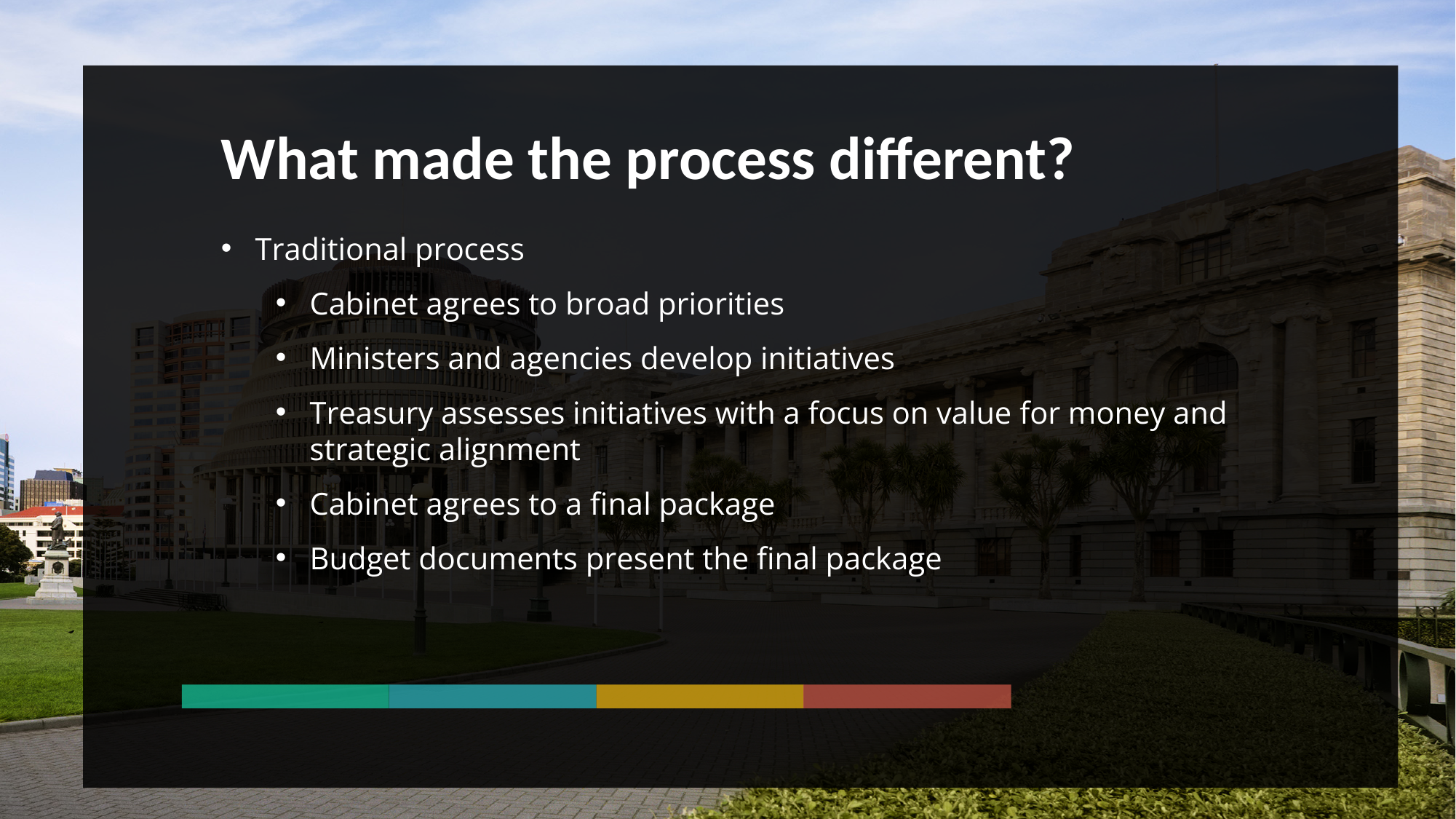

What made the process different?
Traditional process
Cabinet agrees to broad priorities
Ministers and agencies develop initiatives
Treasury assesses initiatives with a focus on value for money and strategic alignment
Cabinet agrees to a final package
Budget documents present the final package